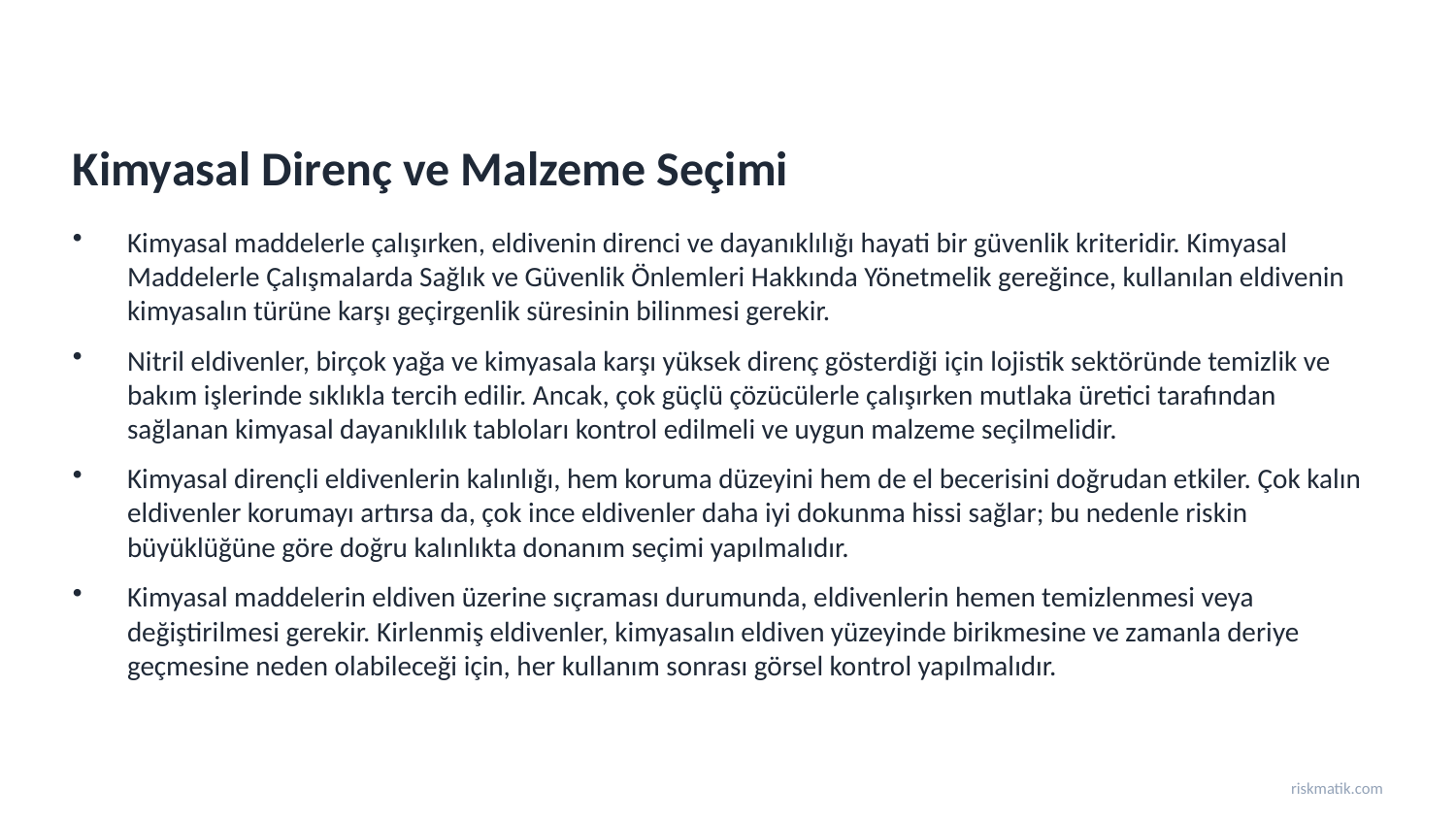

Kimyasal Direnç ve Malzeme Seçimi
Kimyasal maddelerle çalışırken, eldivenin direnci ve dayanıklılığı hayati bir güvenlik kriteridir. Kimyasal Maddelerle Çalışmalarda Sağlık ve Güvenlik Önlemleri Hakkında Yönetmelik gereğince, kullanılan eldivenin kimyasalın türüne karşı geçirgenlik süresinin bilinmesi gerekir.
Nitril eldivenler, birçok yağa ve kimyasala karşı yüksek direnç gösterdiği için lojistik sektöründe temizlik ve bakım işlerinde sıklıkla tercih edilir. Ancak, çok güçlü çözücülerle çalışırken mutlaka üretici tarafından sağlanan kimyasal dayanıklılık tabloları kontrol edilmeli ve uygun malzeme seçilmelidir.
Kimyasal dirençli eldivenlerin kalınlığı, hem koruma düzeyini hem de el becerisini doğrudan etkiler. Çok kalın eldivenler korumayı artırsa da, çok ince eldivenler daha iyi dokunma hissi sağlar; bu nedenle riskin büyüklüğüne göre doğru kalınlıkta donanım seçimi yapılmalıdır.
Kimyasal maddelerin eldiven üzerine sıçraması durumunda, eldivenlerin hemen temizlenmesi veya değiştirilmesi gerekir. Kirlenmiş eldivenler, kimyasalın eldiven yüzeyinde birikmesine ve zamanla deriye geçmesine neden olabileceği için, her kullanım sonrası görsel kontrol yapılmalıdır.
riskmatik.com